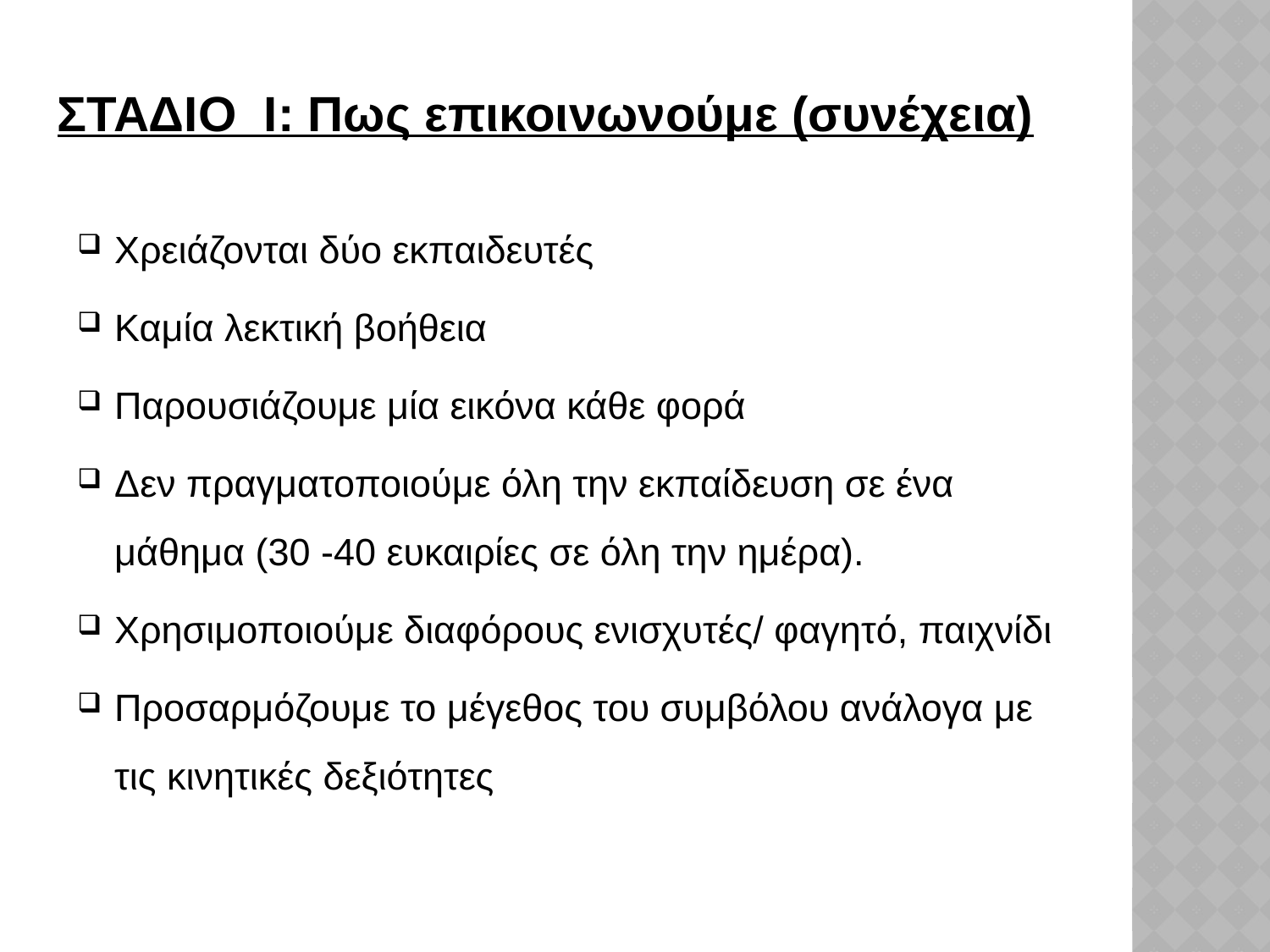

ΣΤΑΔΙΟ  I: Πως επικοινωνούμε (συνέχεια)
Χρειάζονται δύο εκπαιδευτές
Καμία λεκτική βοήθεια
Παρουσιάζουμε μία εικόνα κάθε φορά
Δεν πραγματοποιούμε όλη την εκπαίδευση σε ένα μάθημα (30 -40 ευκαιρίες σε όλη την ημέρα).
Χρησιμοποιούμε διαφόρους ενισχυτές/ φαγητό, παιχνίδι
Προσαρμόζουμε το μέγεθος του συμβόλου ανάλογα με τις κινητικές δεξιότητες